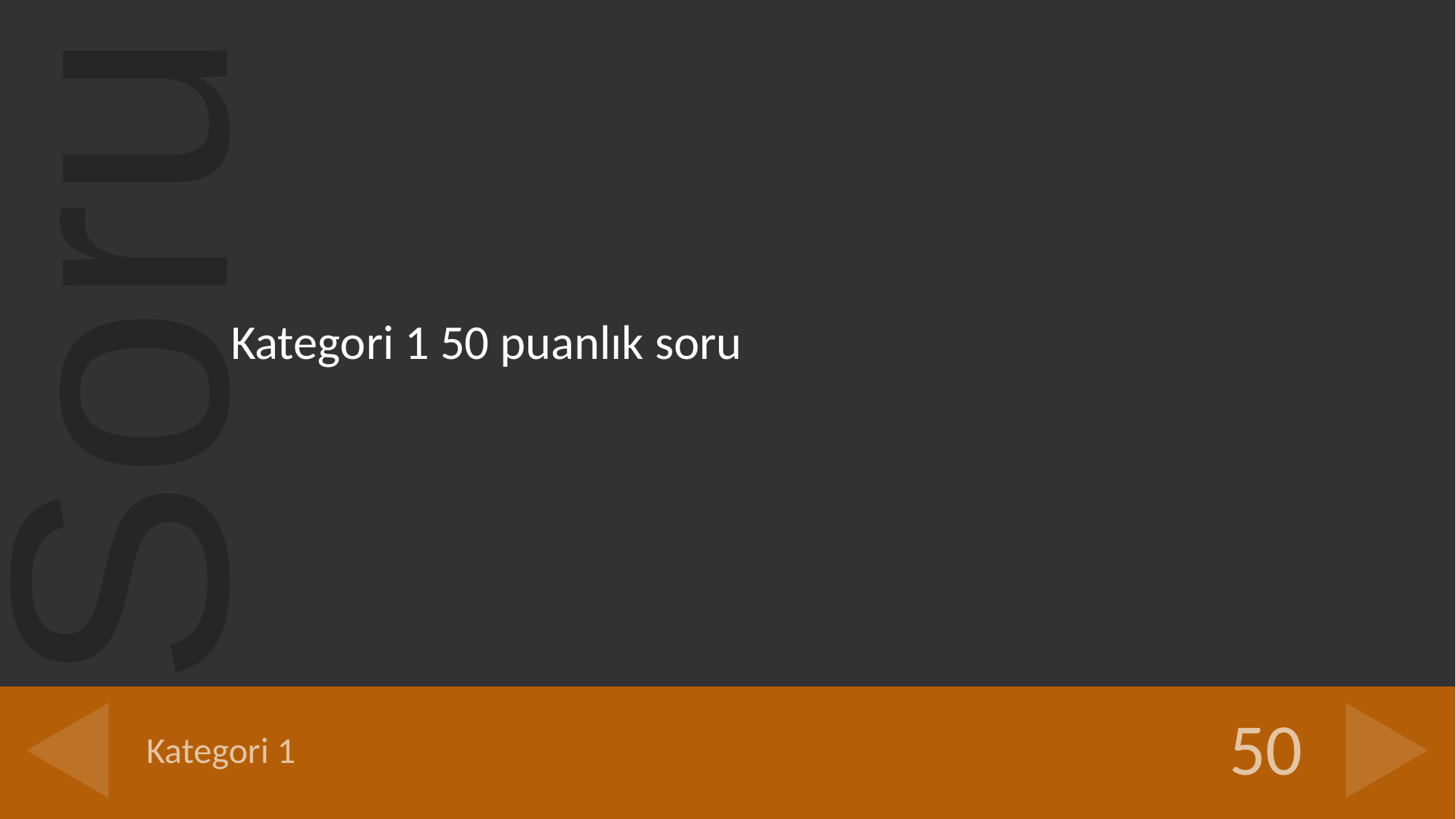

Kategori 1 50 puanlık soru
# Kategori 1
50